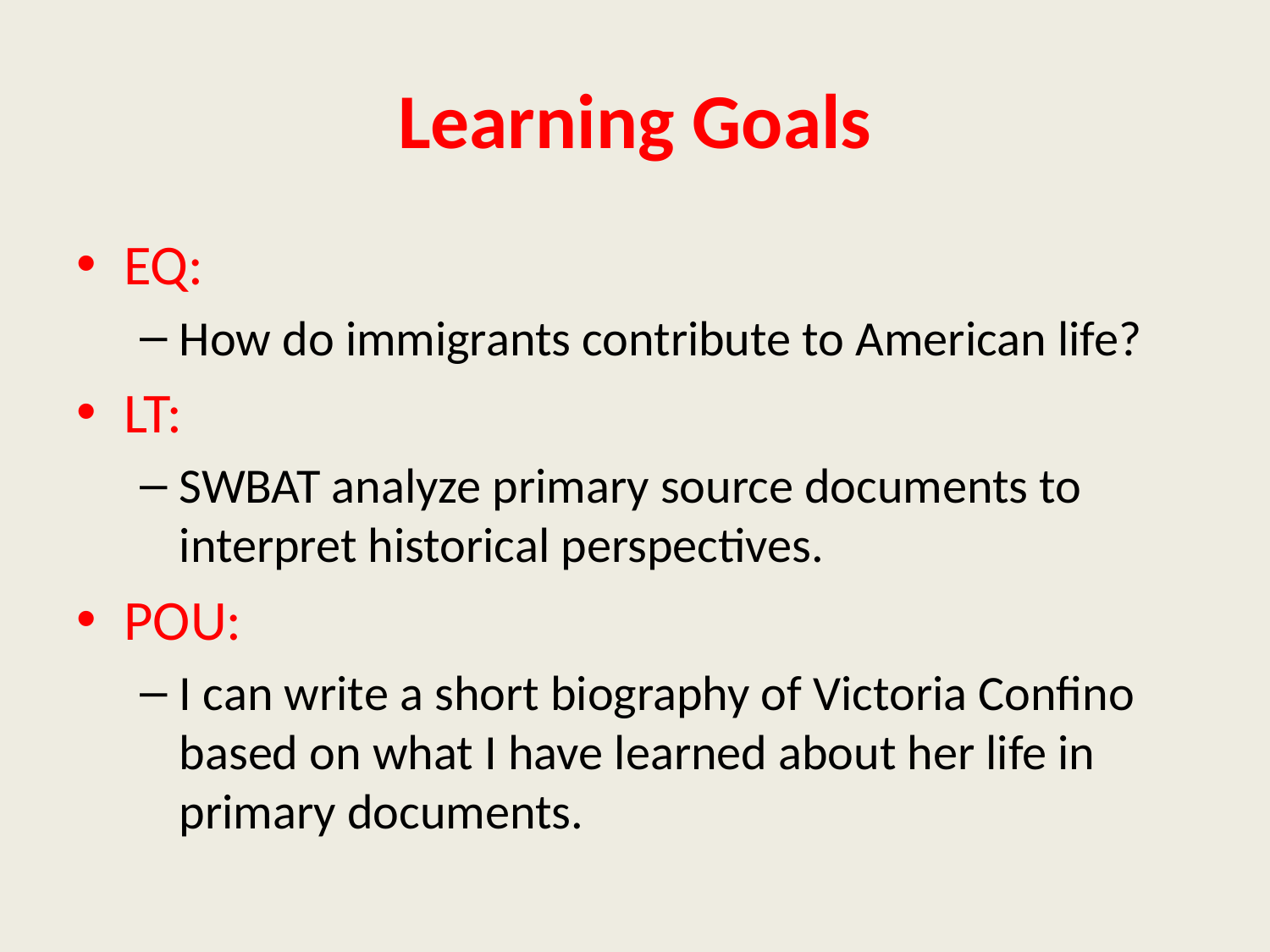

# Learning Goals
EQ:
How do immigrants contribute to American life?
LT:
SWBAT analyze primary source documents to interpret historical perspectives.
POU:
I can write a short biography of Victoria Confino based on what I have learned about her life in primary documents.